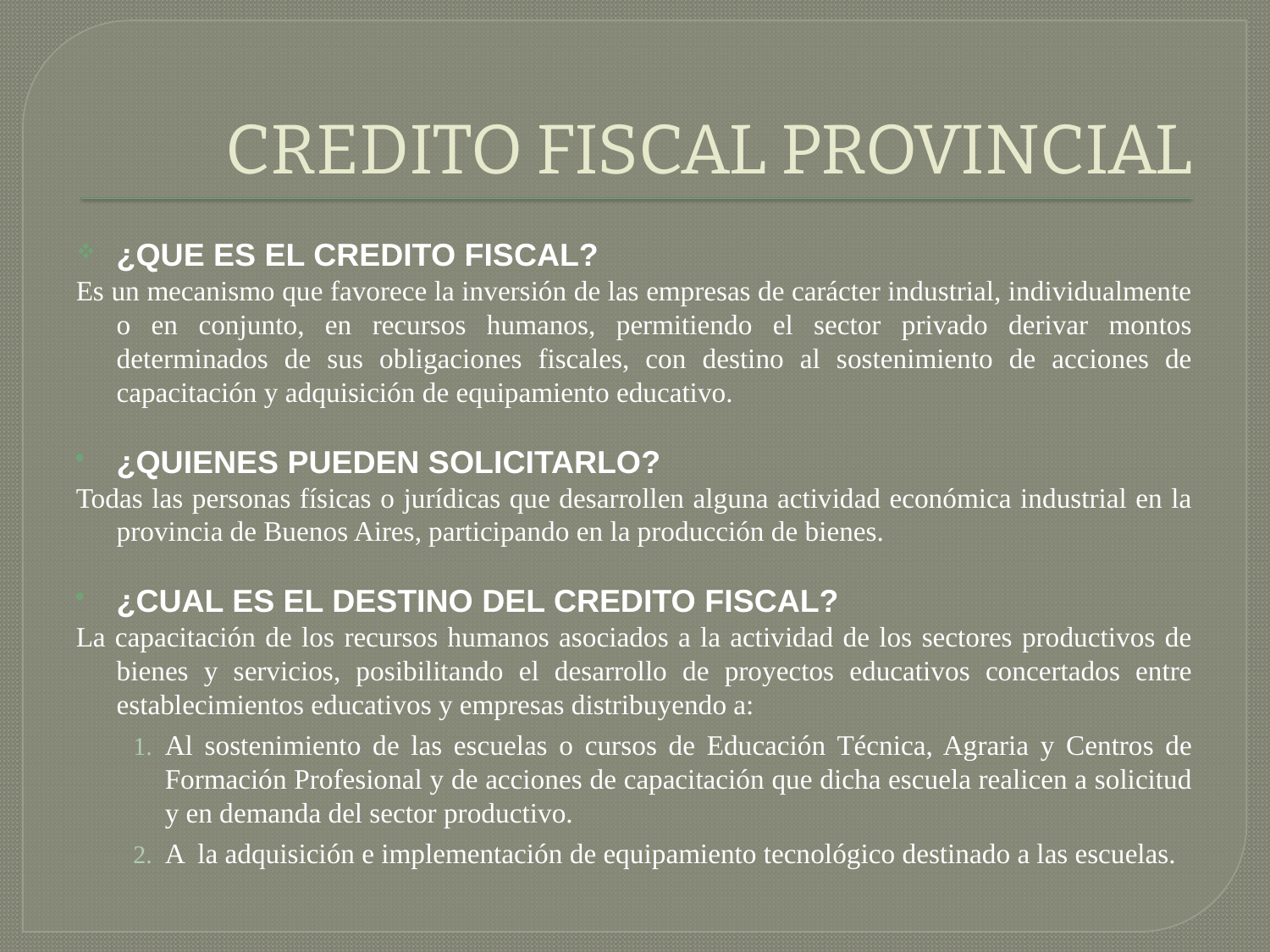

# CREDITO FISCAL PROVINCIAL
¿QUE ES EL CREDITO FISCAL?
Es un mecanismo que favorece la inversión de las empresas de carácter industrial, individualmente o en conjunto, en recursos humanos, permitiendo el sector privado derivar montos determinados de sus obligaciones fiscales, con destino al sostenimiento de acciones de capacitación y adquisición de equipamiento educativo.

¿QUIENES PUEDEN SOLICITARLO?
Todas las personas físicas o jurídicas que desarrollen alguna actividad económica industrial en la provincia de Buenos Aires, participando en la producción de bienes.

¿CUAL ES EL DESTINO DEL CREDITO FISCAL?
La capacitación de los recursos humanos asociados a la actividad de los sectores productivos de bienes y servicios, posibilitando el desarrollo de proyectos educativos concertados entre establecimientos educativos y empresas distribuyendo a:
Al sostenimiento de las escuelas o cursos de Educación Técnica, Agraria y Centros de Formación Profesional y de acciones de capacitación que dicha escuela realicen a solicitud y en demanda del sector productivo.
A  la adquisición e implementación de equipamiento tecnológico destinado a las escuelas.